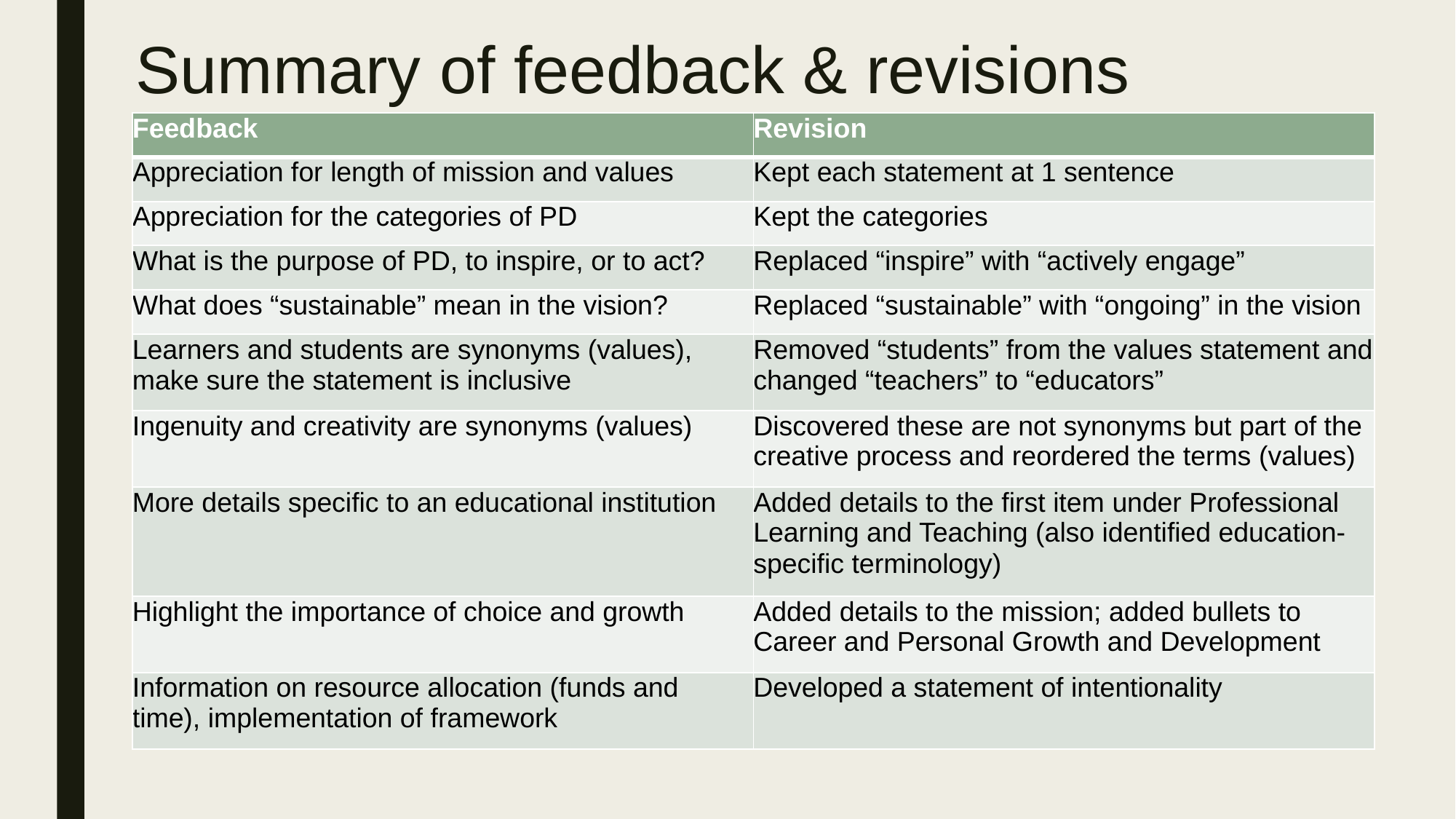

# Summary of feedback & revisions
| Feedback | Revision |
| --- | --- |
| Appreciation for length of mission and values | Kept each statement at 1 sentence |
| Appreciation for the categories of PD | Kept the categories |
| What is the purpose of PD, to inspire, or to act? | Replaced “inspire” with “actively engage” |
| What does “sustainable” mean in the vision? | Replaced “sustainable” with “ongoing” in the vision |
| Learners and students are synonyms (values), make sure the statement is inclusive | Removed “students” from the values statement and changed “teachers” to “educators” |
| Ingenuity and creativity are synonyms (values) | Discovered these are not synonyms but part of the creative process and reordered the terms (values) |
| More details specific to an educational institution | Added details to the first item under Professional Learning and Teaching (also identified education-specific terminology) |
| Highlight the importance of choice and growth | Added details to the mission; added bullets to Career and Personal Growth and Development |
| Information on resource allocation (funds and time), implementation of framework | Developed a statement of intentionality |